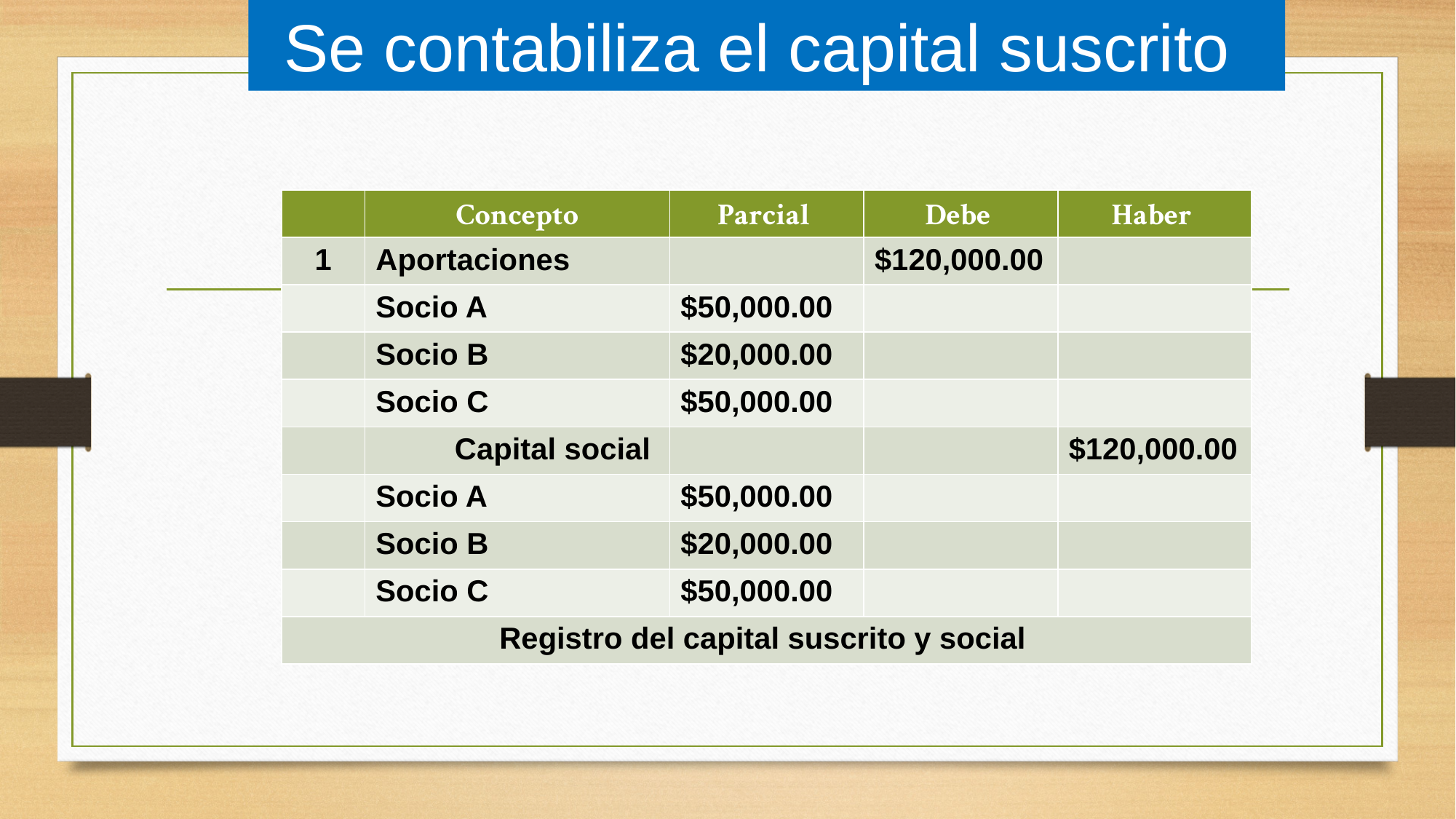

Se contabiliza el capital suscrito
|  | Concepto | Parcial | Debe | Haber |
| --- | --- | --- | --- | --- |
| 1 | Aportaciones |  | $120,000.00 |  |
|  | Socio A | $50,000.00 |  |  |
|  | Socio B | $20,000.00 |  |  |
|  | Socio C | $50,000.00 |  |  |
|  | Capital social |  |  | $120,000.00 |
|  | Socio A | $50,000.00 |  |  |
|  | Socio B | $20,000.00 |  |  |
|  | Socio C | $50,000.00 |  |  |
| Registro del capital suscrito y social |  |  |  |  |